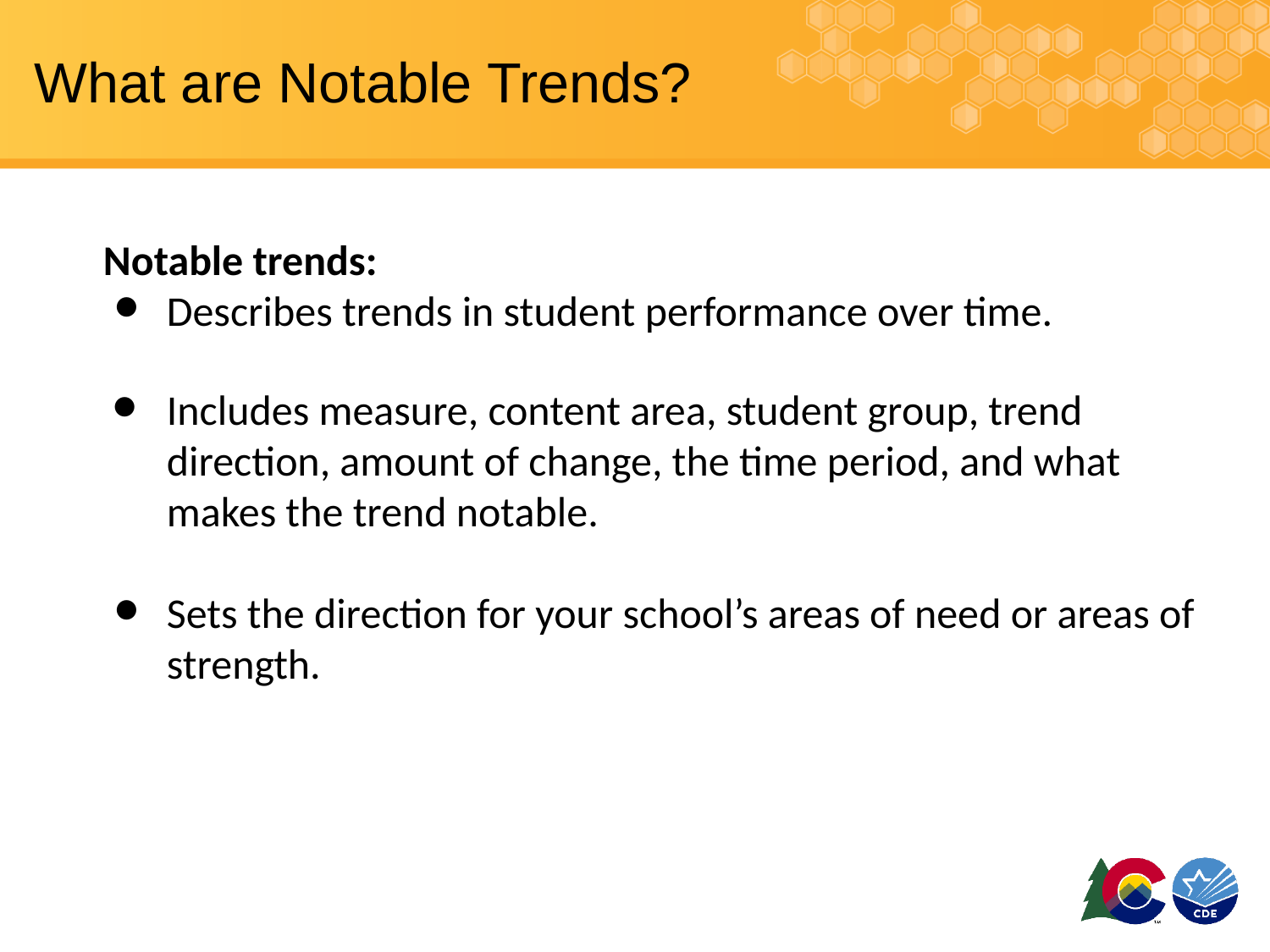

# What are Notable Trends?
Notable trends:
Describes trends in student performance over time.

Includes measure, content area, student group, trend direction, amount of change, the time period, and what makes the trend notable.

Sets the direction for your school’s areas of need or areas of strength.